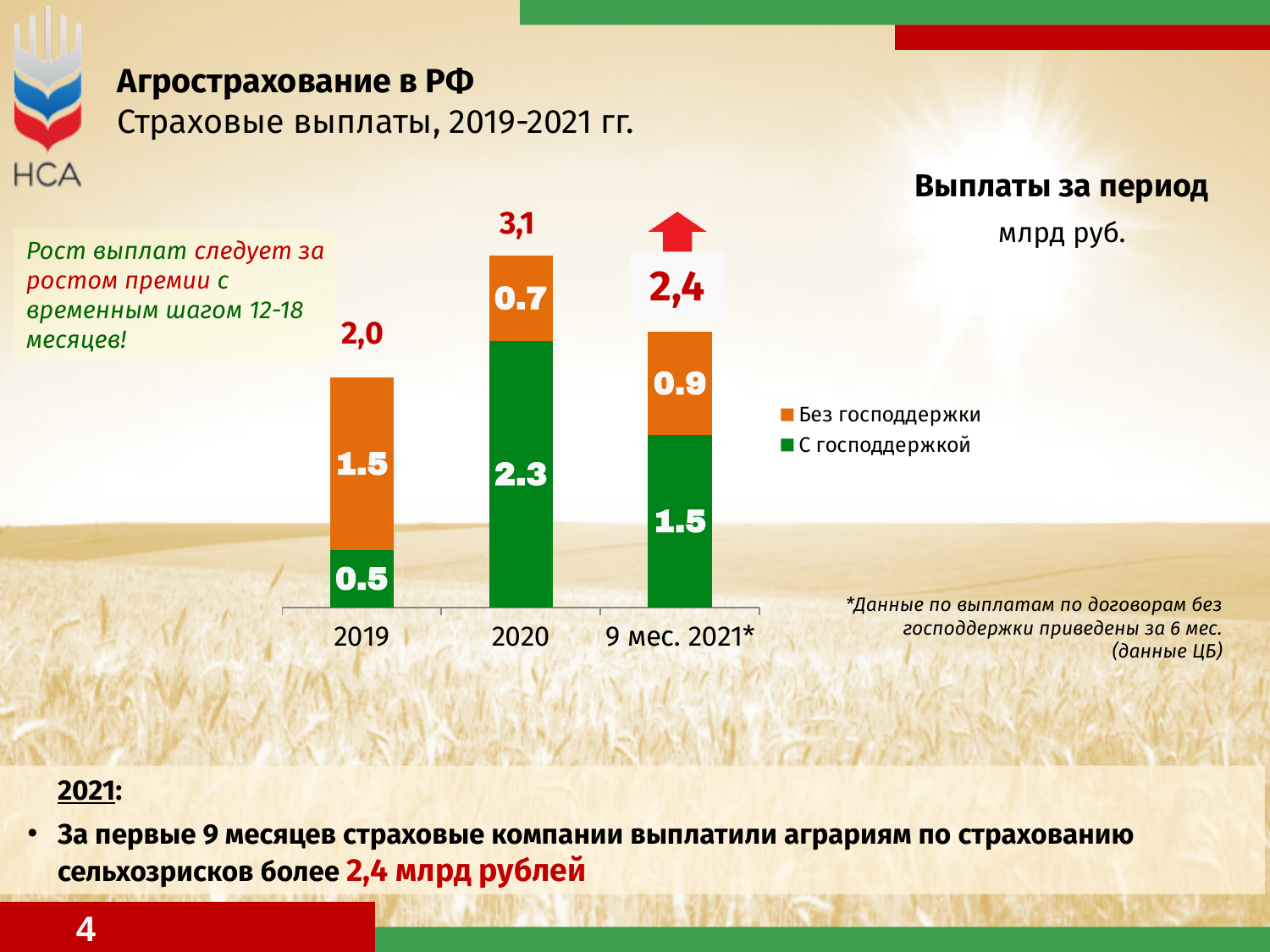

Агрострахование в РФ
Страховые выплаты, 2019-2021 гг.
Выплаты за период

### Chart

| Category | С господдержкой | Без господдержки |
|---|---|---|
| 2019 | 0.5 | 1.5 |
| 2020 | 2.32 | 0.741 |
| 9 мес. 2021* | 1.5 | 0.9 |
3,1
млрд руб.
Рост выплат следует за ростом премии с временным шагом 12-18 месяцев!
2,4
2,0
*Данные по выплатам по договорам без господдержки приведены за 6 мес. (данные ЦБ)
2021:
За первые 9 месяцев страховые компании выплатили аграриям по страхованию сельхозрисков более 2,4 млрд рублей
4